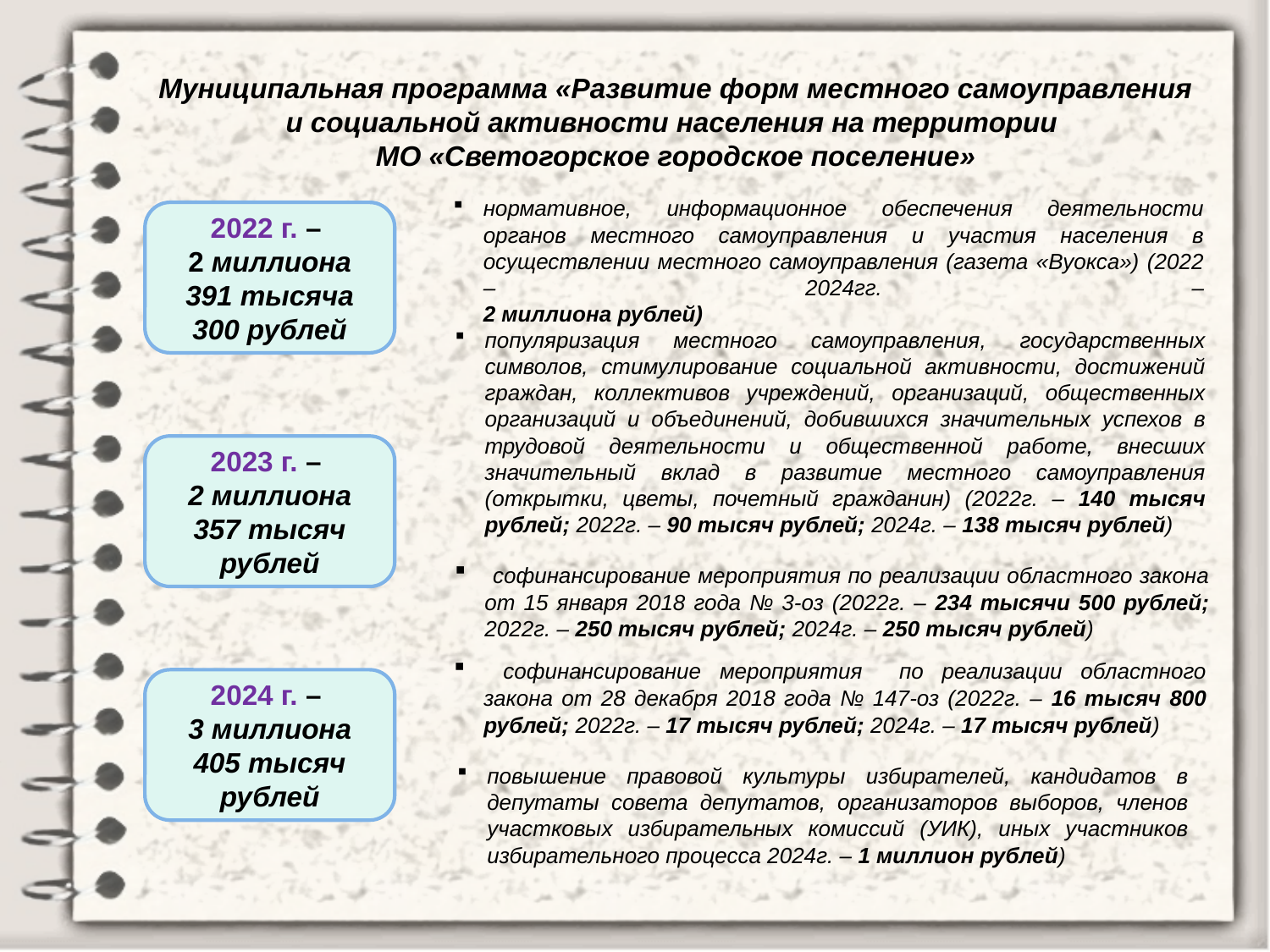

# Муниципальная программа «Развитие форм местного самоуправления и социальной активности населения на территории МО «Светогорское городское поселение»

нормативное, информационное обеспечения деятельности органов местного самоуправления и участия населения в осуществлении местного самоуправления (газета «Вуокса») (2022 – 2024гг. –
2 миллиона рублей)
2022 г. –
2 миллиона 391 тысяча 300 рублей
популяризация местного самоуправления, государственных символов, стимулирование социальной активности, достижений граждан, коллективов учреждений, организаций, общественных организаций и объединений, добившихся значительных успехов в трудовой деятельности и общественной работе, внесших значительный вклад в развитие местного самоуправления (открытки, цветы, почетный гражданин) (2022г. – 140 тысяч рублей; 2022г. – 90 тысяч рублей; 2024г. – 138 тысяч рублей)
2023 г. –
2 миллиона 357 тысяч рублей
 софинансирование мероприятия по реализации областного закона от 15 января 2018 года № 3-оз (2022г. – 234 тысячи 500 рублей; 2022г. – 250 тысяч рублей; 2024г. – 250 тысяч рублей)
 софинансирование мероприятия  по реализации областного закона от 28 декабря 2018 года № 147-оз (2022г. – 16 тысяч 800 рублей; 2022г. – 17 тысяч рублей; 2024г. – 17 тысяч рублей)
2024 г. –
3 миллиона 405 тысяч рублей
повышение правовой культуры избирателей, кандидатов в депутаты совета депутатов, организаторов выборов, членов участковых избирательных комиссий (УИК), иных участников избирательного процесса 2024г. – 1 миллион рублей)